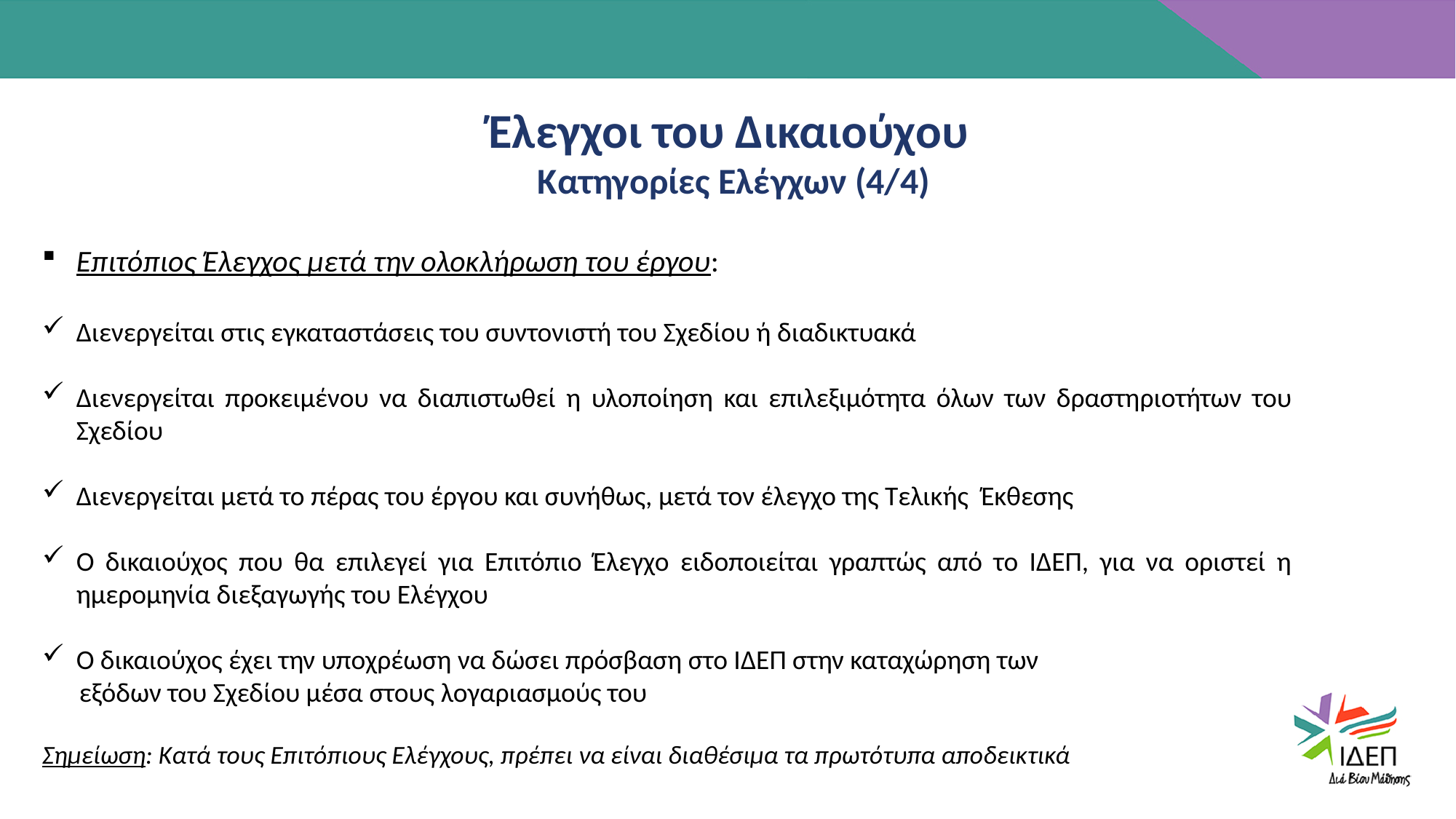

Έλεγχοι του Δικαιούχου
Κατηγορίες Ελέγχων (4/4)

Επιτόπιος Έλεγχος μετά την ολοκλήρωση του έργου:

Διενεργείται στις εγκαταστάσεις του συντονιστή του Σχεδίου ή διαδικτυακά

Διενεργείται προκειμένου να διαπιστωθεί η υλοποίηση και επιλεξιμότητα όλων των δραστηριοτήτων του Σχεδίου

Διενεργείται μετά το πέρας του έργου και συνήθως, μετά τον έλεγχο της Τελικής  Έκθεσης

Ο δικαιούχος που θα επιλεγεί για Επιτόπιο Έλεγχο ειδοποιείται γραπτώς από το ΙΔΕΠ, για να οριστεί η ημερομηνία διεξαγωγής του Ελέγχου

Ο δικαιούχος έχει την υποχρέωση να δώσει πρόσβαση στο ΙΔΕΠ στην καταχώρηση των
      εξόδων του Σχεδίου μέσα στους λογαριασμούς του

Σημείωση: Κατά τους Επιτόπιους Ελέγχους, πρέπει να είναι διαθέσιμα τα πρωτότυπα αποδεικτικά